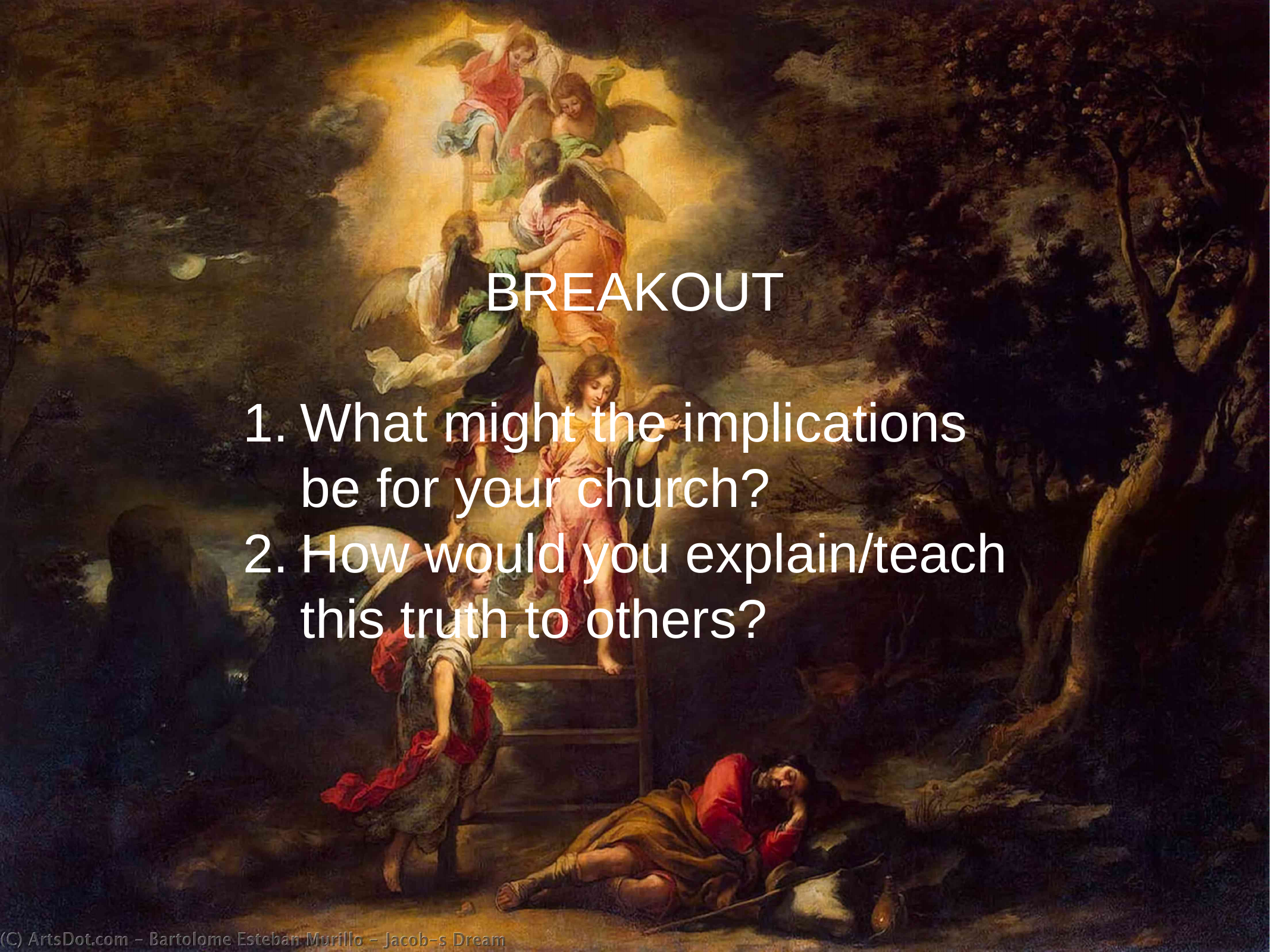

BREAKOUT

What might the implications be for your church?
How would you explain/teach this truth to others?